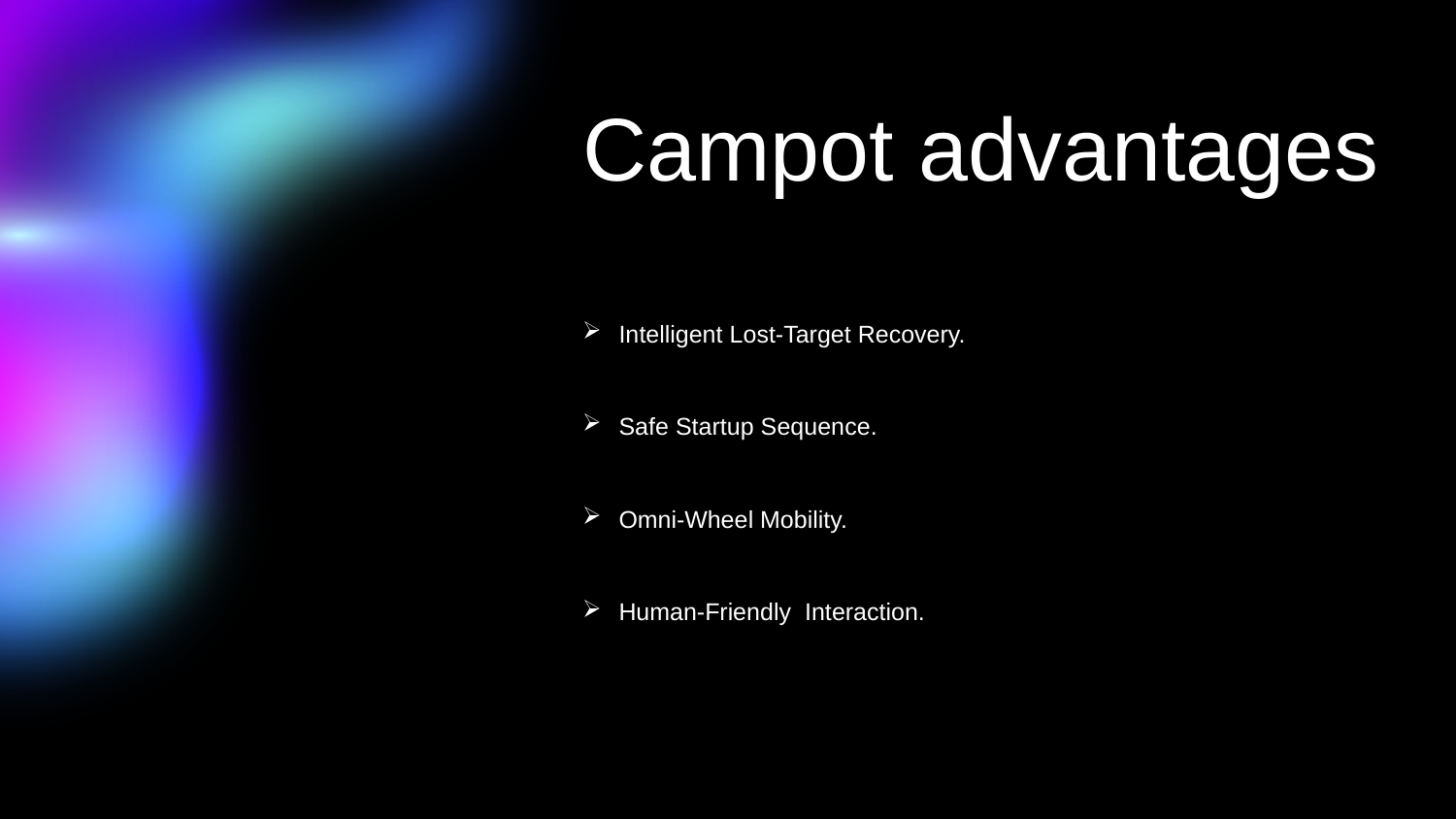

# Campot advantages
Intelligent Lost-Target Recovery.

Safe Startup Sequence.

Omni-Wheel Mobility.

Human-Friendly  Interaction.